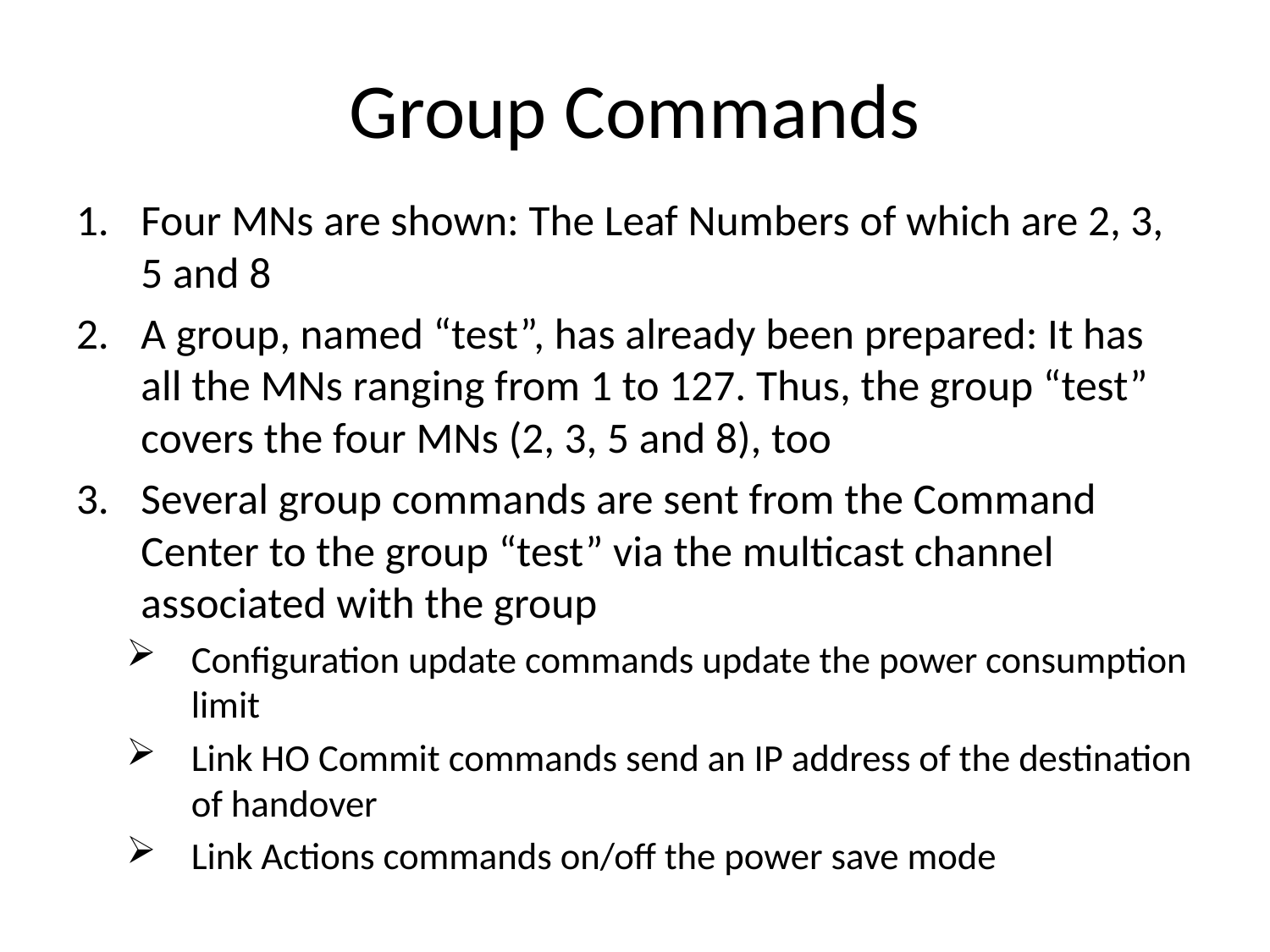

# Group Commands
Four MNs are shown: The Leaf Numbers of which are 2, 3, 5 and 8
A group, named “test”, has already been prepared: It has all the MNs ranging from 1 to 127. Thus, the group “test” covers the four MNs (2, 3, 5 and 8), too
Several group commands are sent from the Command Center to the group “test” via the multicast channel associated with the group
Configuration update commands update the power consumption limit
Link HO Commit commands send an IP address of the destination of handover
Link Actions commands on/off the power save mode